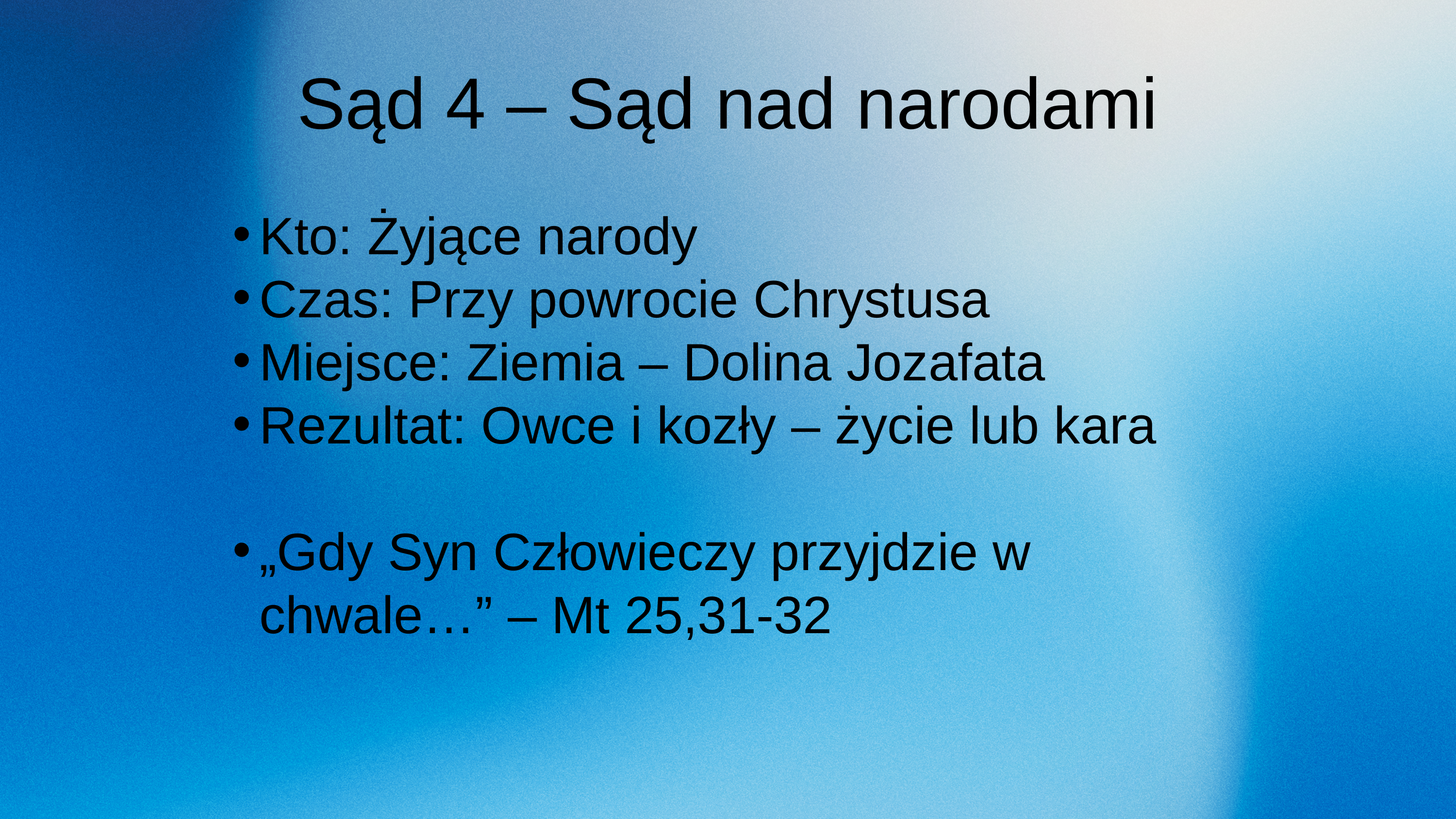

Sąd 4 – Sąd nad narodami
Kto: Żyjące narody
Czas: Przy powrocie Chrystusa
Miejsce: Ziemia – Dolina Jozafata
Rezultat: Owce i kozły – życie lub kara

„Gdy Syn Człowieczy przyjdzie w chwale…” – Mt 25,31-32